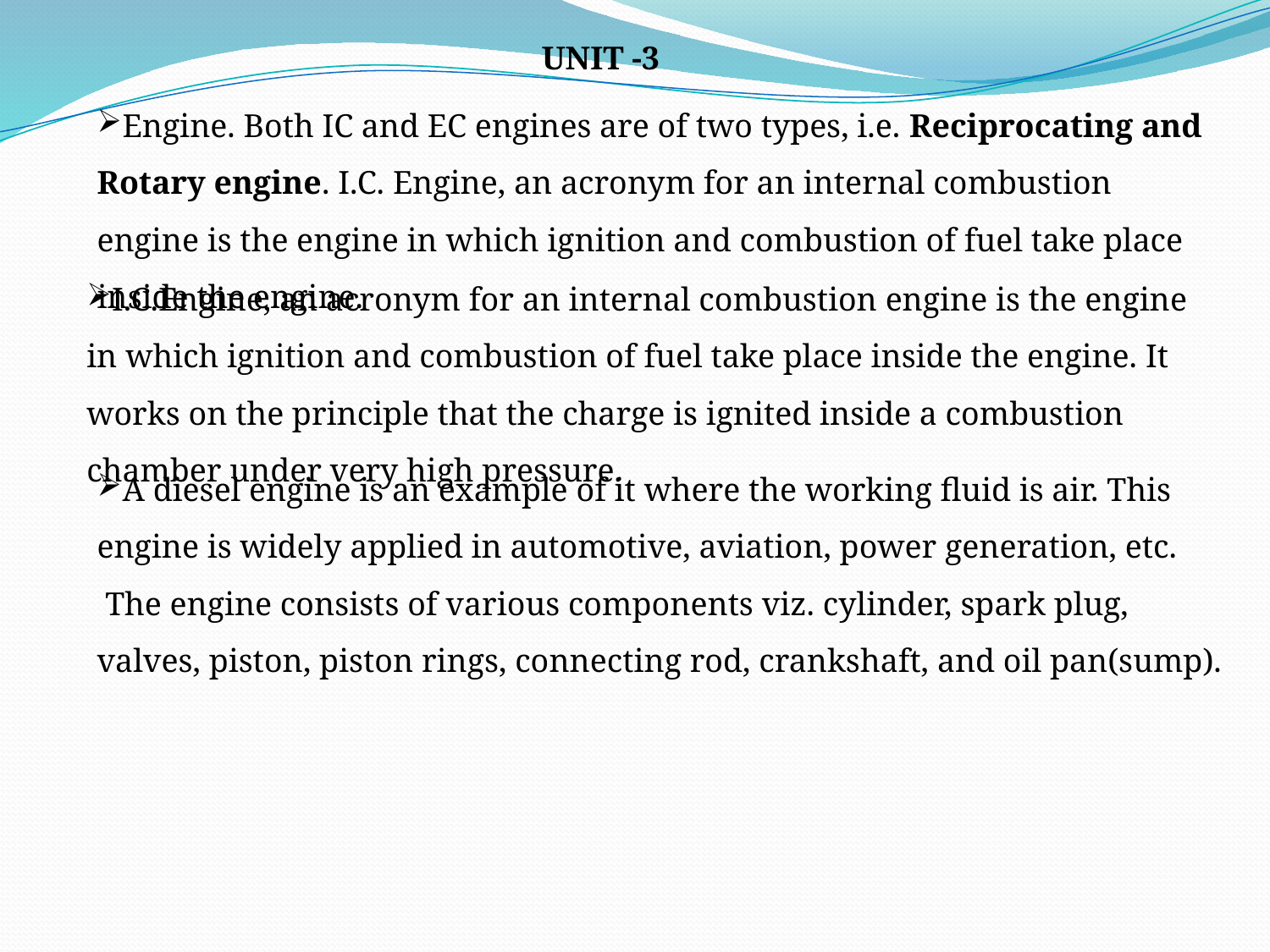

UNIT -3

Engine. Both IC and EC engines are of two types, i.e. Reciprocating and Rotary engine. I.C. Engine, an acronym for an internal combustion engine is the engine in which ignition and combustion of fuel take place inside the engine.
I.C.Engine, an acronym for an internal combustion engine is the engine in which ignition and combustion of fuel take place inside the engine. It works on the principle that the charge is ignited inside a combustion chamber under very high pressure.
A diesel engine is an example of it where the working fluid is air. This engine is widely applied in automotive, aviation, power generation, etc.  The engine consists of various components viz. cylinder, spark plug, valves, piston, piston rings, connecting rod, crankshaft, and oil pan(sump).